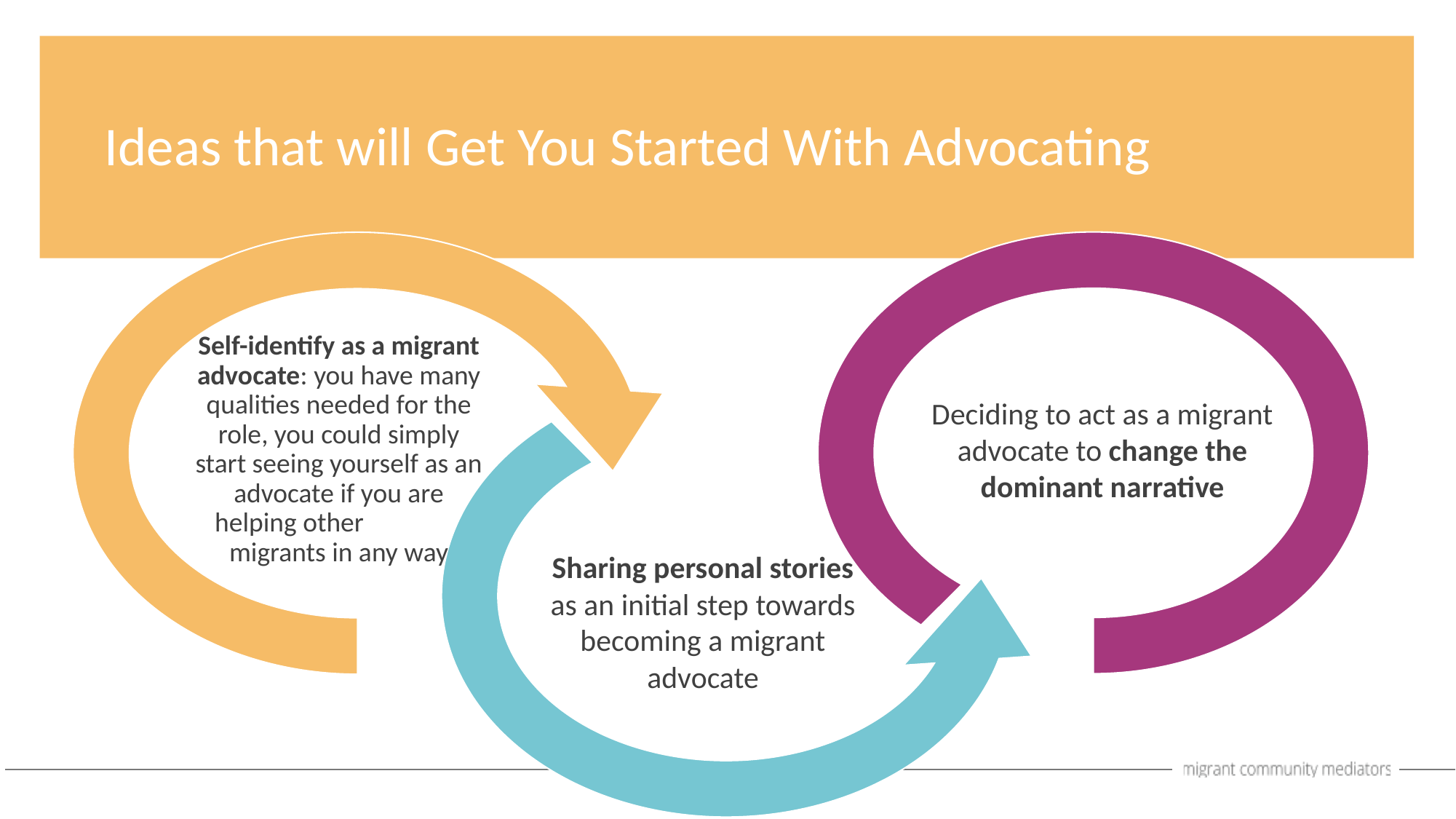

Self-identify as a migrant advocate: you have many qualities needed for the role, you could simply start seeing yourself as an advocate if you are helping other                 migrants in any way

Ideas that will Get You Started With Advocating
Deciding to act as a migrant advocate to change the dominant narrative
Sharing personal stories as an initial step towards becoming a migrant advocate